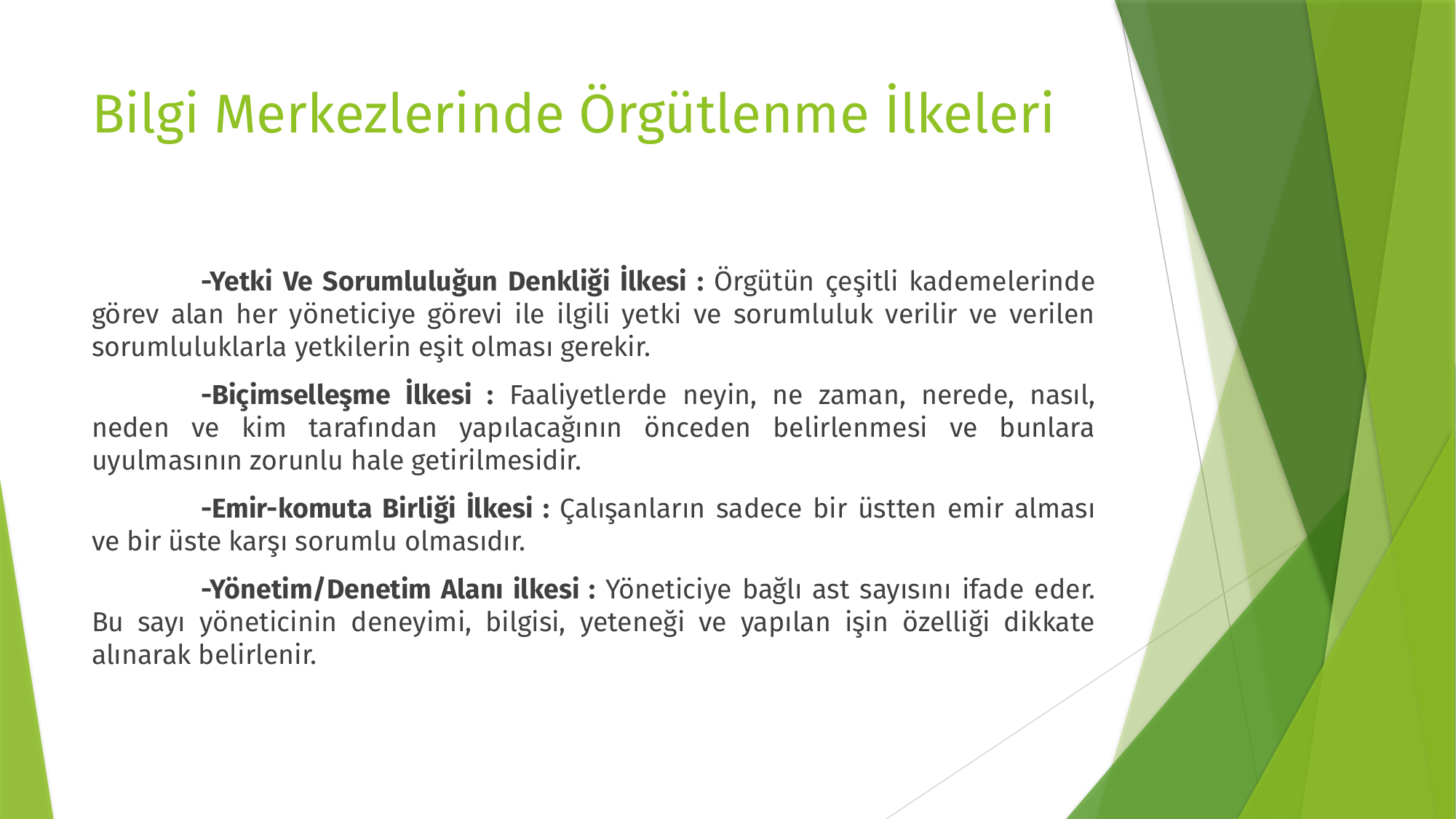

# Bilgi Merkezlerinde Örgütlenme İlkeleri
	-Yetki Ve Sorumluluğun Denkliği İlkesi : Örgütün çeşitli kademelerinde görev alan her yöneticiye görevi ile ilgili yetki ve sorumluluk verilir ve verilen sorumluluklarla yetkilerin eşit olması gerekir.
	-Biçimselleşme İlkesi : Faaliyetlerde neyin, ne zaman, nerede, nasıl, neden ve kim tarafından yapılacağının önceden belirlenmesi ve bunlara uyulmasının zorunlu hale getirilmesidir.
	-Emir-komuta Birliği İlkesi : Çalışanların sadece bir üstten emir alması ve bir üste karşı sorumlu olmasıdır.
	-Yönetim/Denetim Alanı ilkesi : Yöneticiye bağlı ast sayısını ifade eder. Bu sayı yöneticinin deneyimi, bilgisi, yeteneği ve yapılan işin özelliği dikkate alınarak belirlenir.